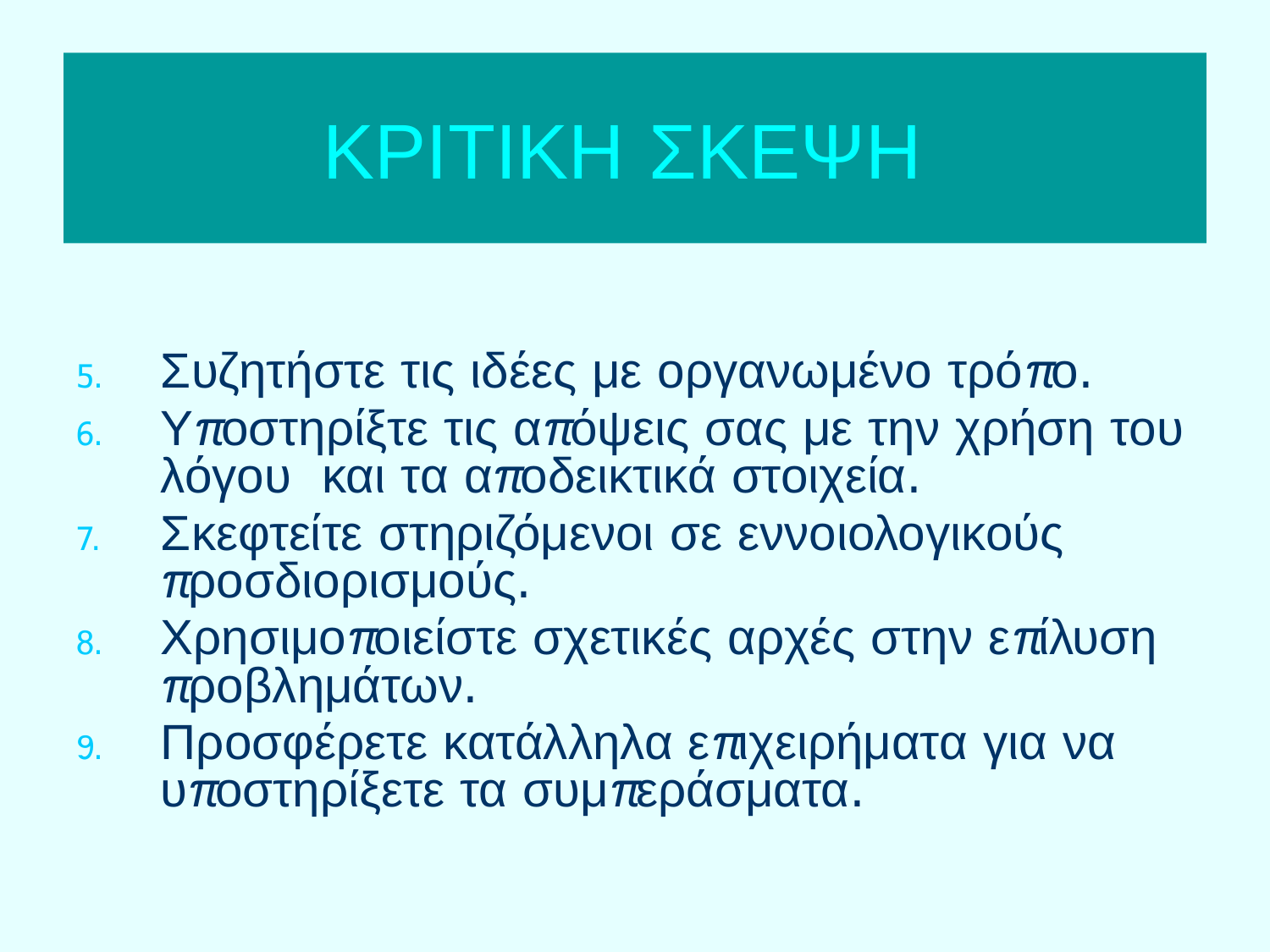

# ΚΡΙΤΙΚΗ ΣΚΕΨΗ

Συζητήστε τις ιδέες με οργανωμένο τρόπο.
Υποστηρίξτε τις απόψεις σας με την χρήση του λόγου  και τα αποδεικτικά στοιχεία.
Σκεφτείτε στηριζόμενοι σε εννοιολογικούς προσδιορισμούς.
Χρησιμοποιείστε σχετικές αρχές στην επίλυση προβλημάτων.
Προσφέρετε κατάλληλα επιχειρήματα για να υποστηρίξετε τα συμπεράσματα.